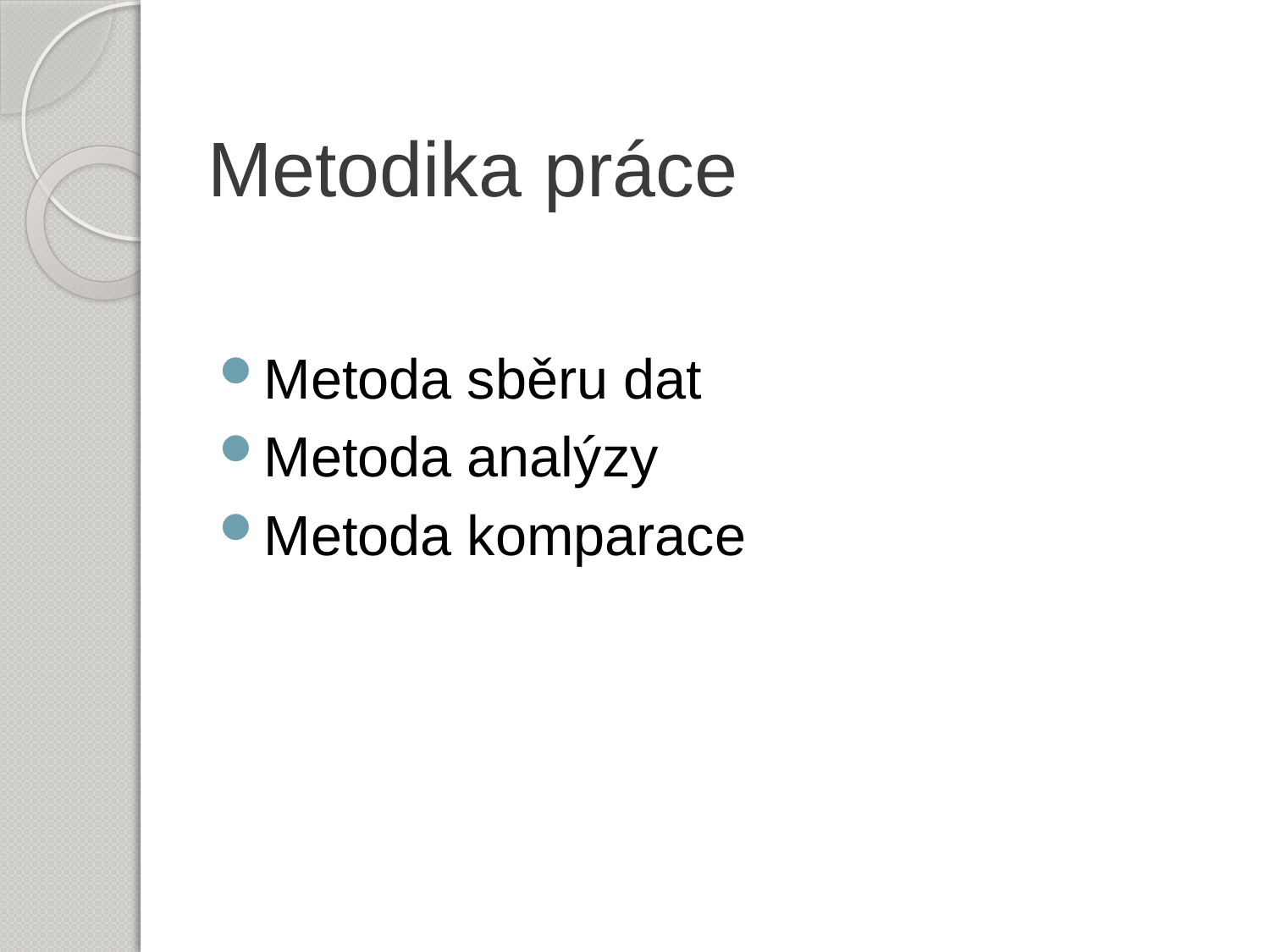

# Metodika práce
Metoda sběru dat
Metoda analýzy
Metoda komparace